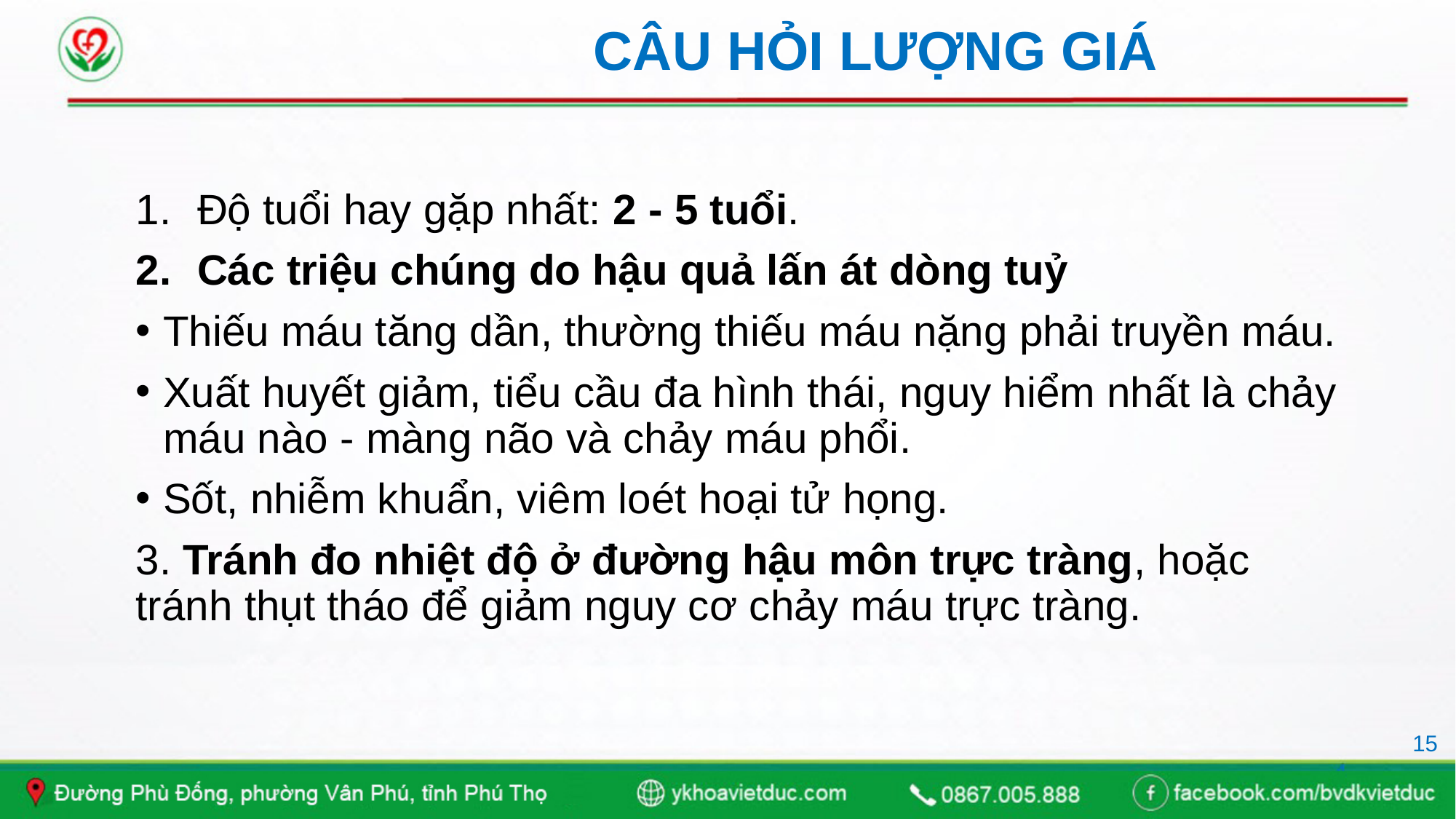

# CÂU HỎI LƯỢNG GIÁ
Độ tuổi hay gặp nhất: 2 - 5 tuổi.
Các triệu chúng do hậu quả lấn át dòng tuỷ
Thiếu máu tăng dần, thường thiếu máu nặng phải truyền máu.
Xuất huyết giảm, tiểu cầu đa hình thái, nguy hiểm nhất là chảy máu nào - màng não và chảy máu phổi.
Sốt, nhiễm khuẩn, viêm loét hoại tử họng.
3. Tránh đo nhiệt độ ở đường hậu môn trực tràng, hoặc tránh thụt tháo để giảm nguy cơ chảy máu trực tràng.